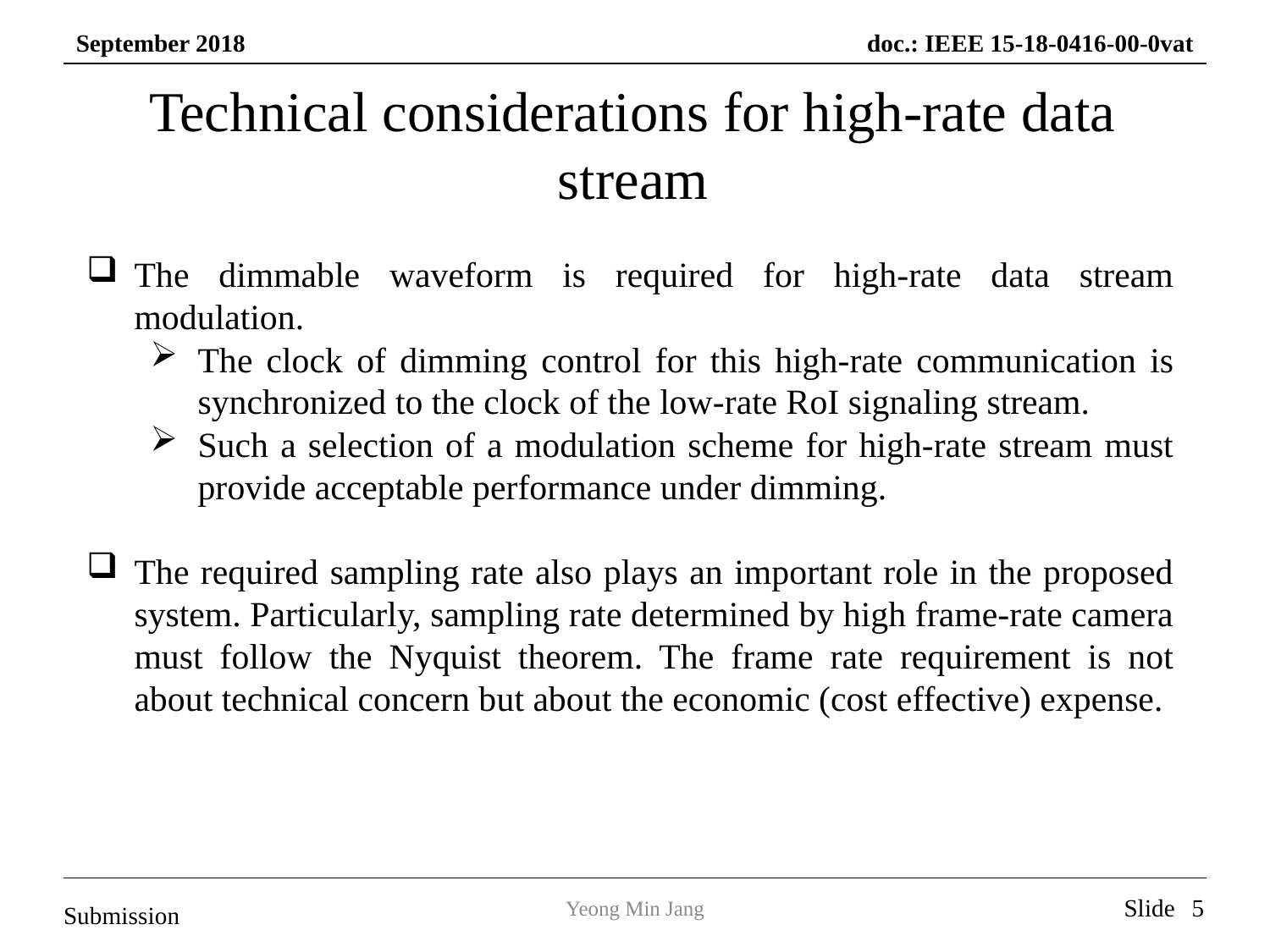

Technical considerations for high-rate data stream
The dimmable waveform is required for high-rate data stream modulation.
The clock of dimming control for this high-rate communication is synchronized to the clock of the low-rate RoI signaling stream.
Such a selection of a modulation scheme for high-rate stream must provide acceptable performance under dimming.

The required sampling rate also plays an important role in the proposed system. Particularly, sampling rate determined by high frame-rate camera must follow the Nyquist theorem. The frame rate requirement is not about technical concern but about the economic (cost effective) expense.